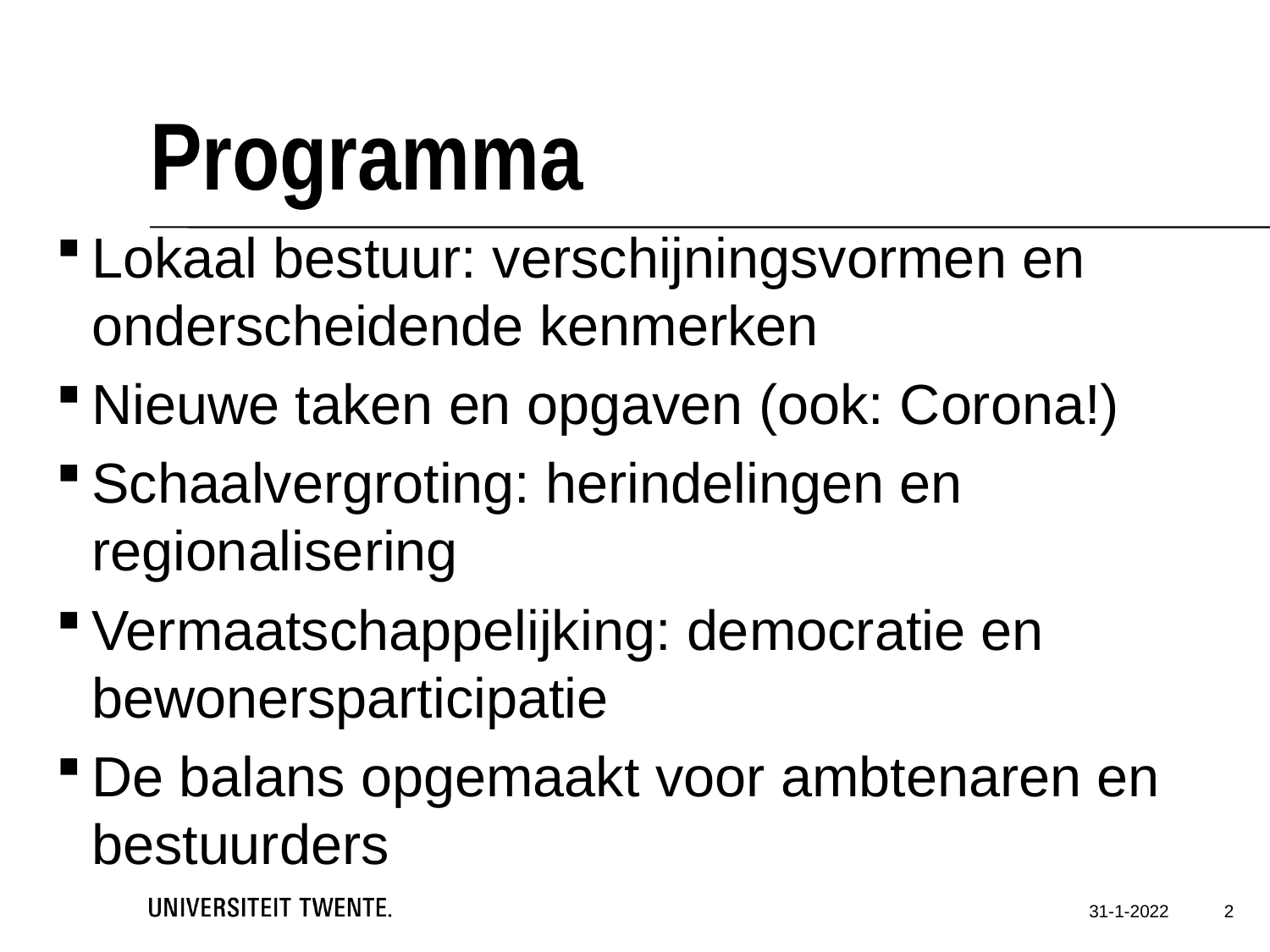

# Programma
Lokaal bestuur: verschijningsvormen en onderscheidende kenmerken
Nieuwe taken en opgaven (ook: Corona!)
Schaalvergroting: herindelingen en regionalisering
Vermaatschappelijking: democratie en bewonersparticipatie
De balans opgemaakt voor ambtenaren en bestuurders
2
31-1-2022